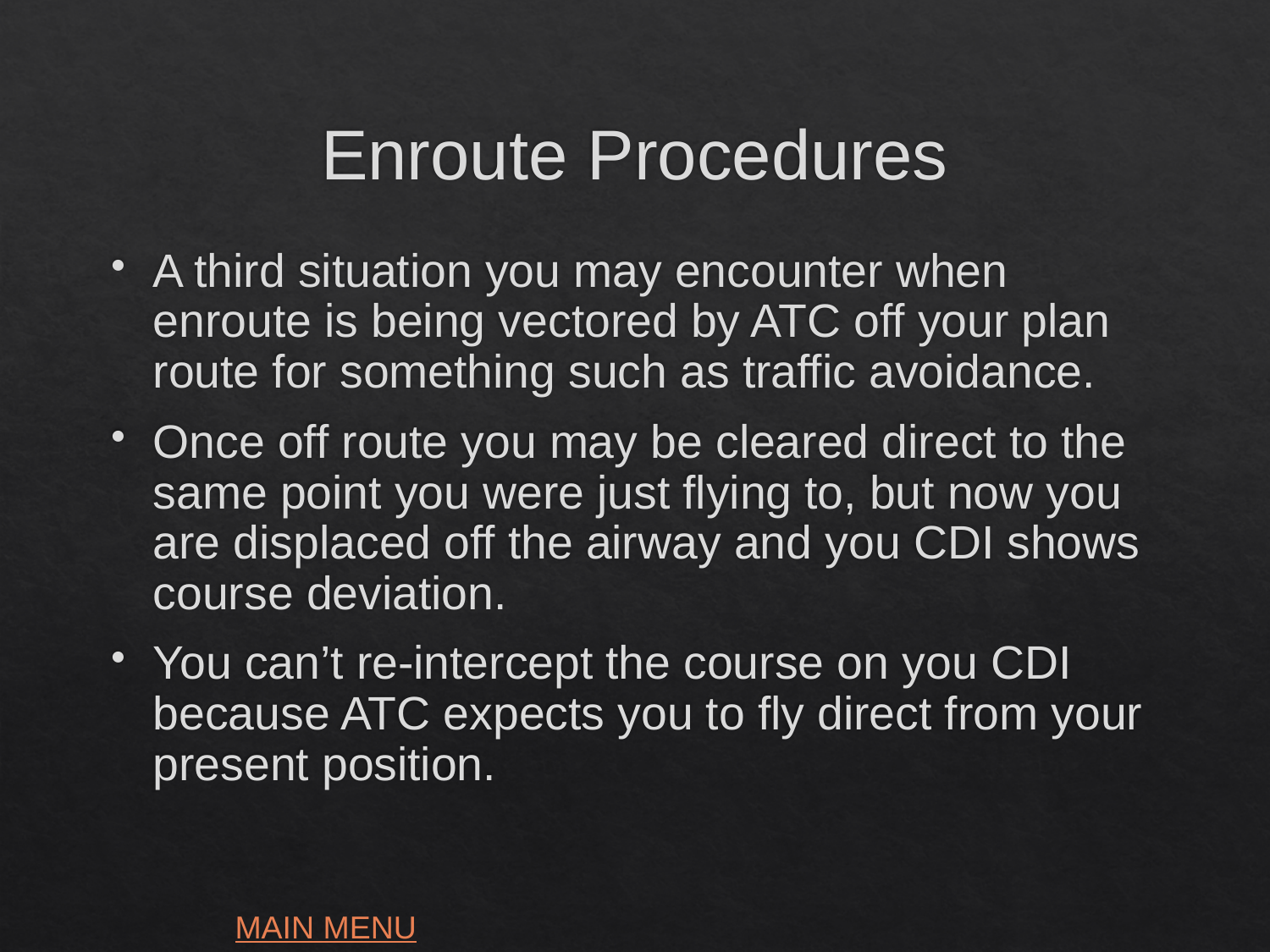

# Enroute Procedures
A third situation you may encounter when enroute is being vectored by ATC off your plan route for something such as traffic avoidance.
Once off route you may be cleared direct to the same point you were just flying to, but now you are displaced off the airway and you CDI shows course deviation.
You can’t re-intercept the course on you CDI because ATC expects you to fly direct from your present position.
MAIN MENU